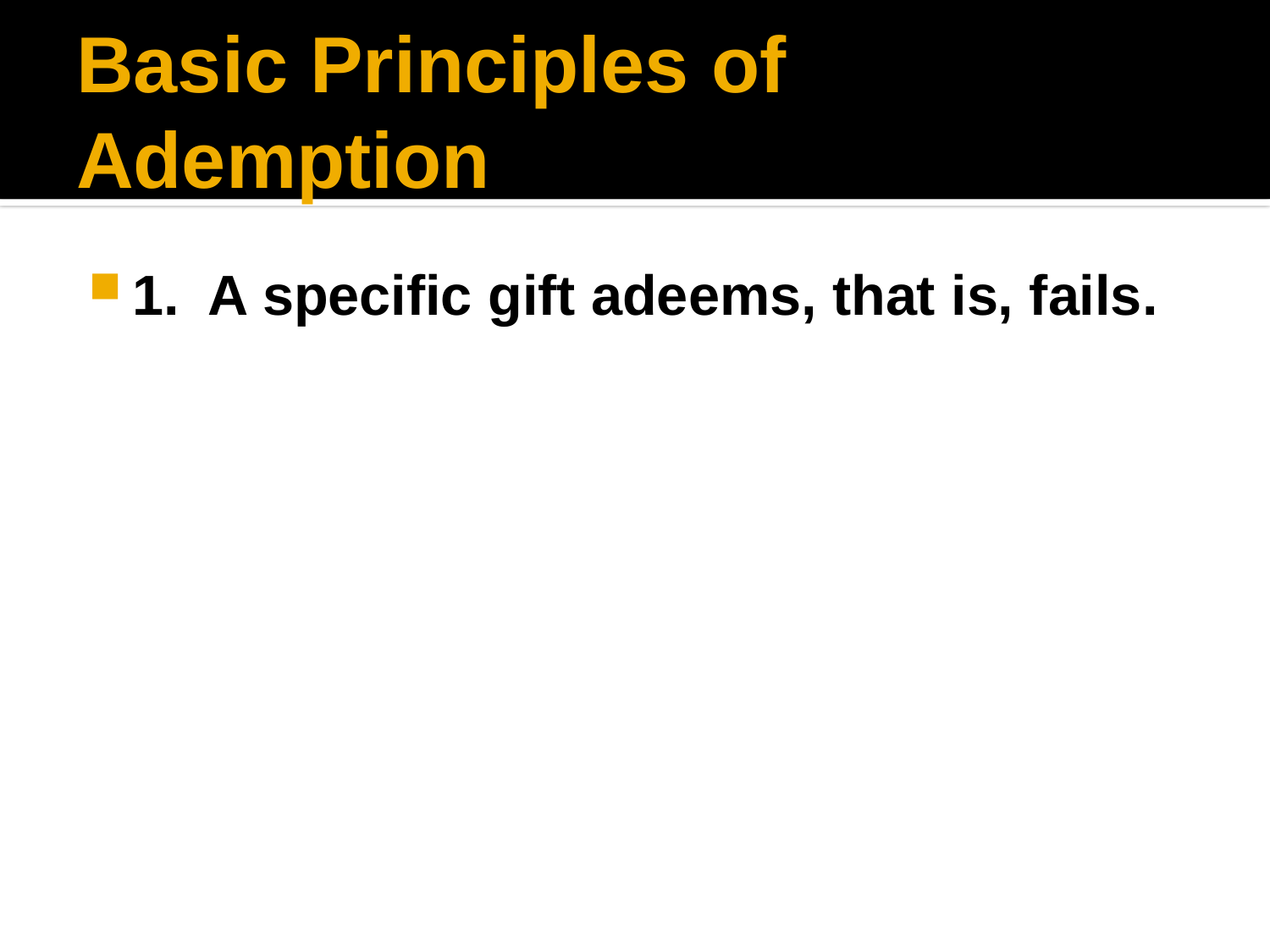

# Basic Principles of Ademption
1.  A specific gift adeems, that is, fails.